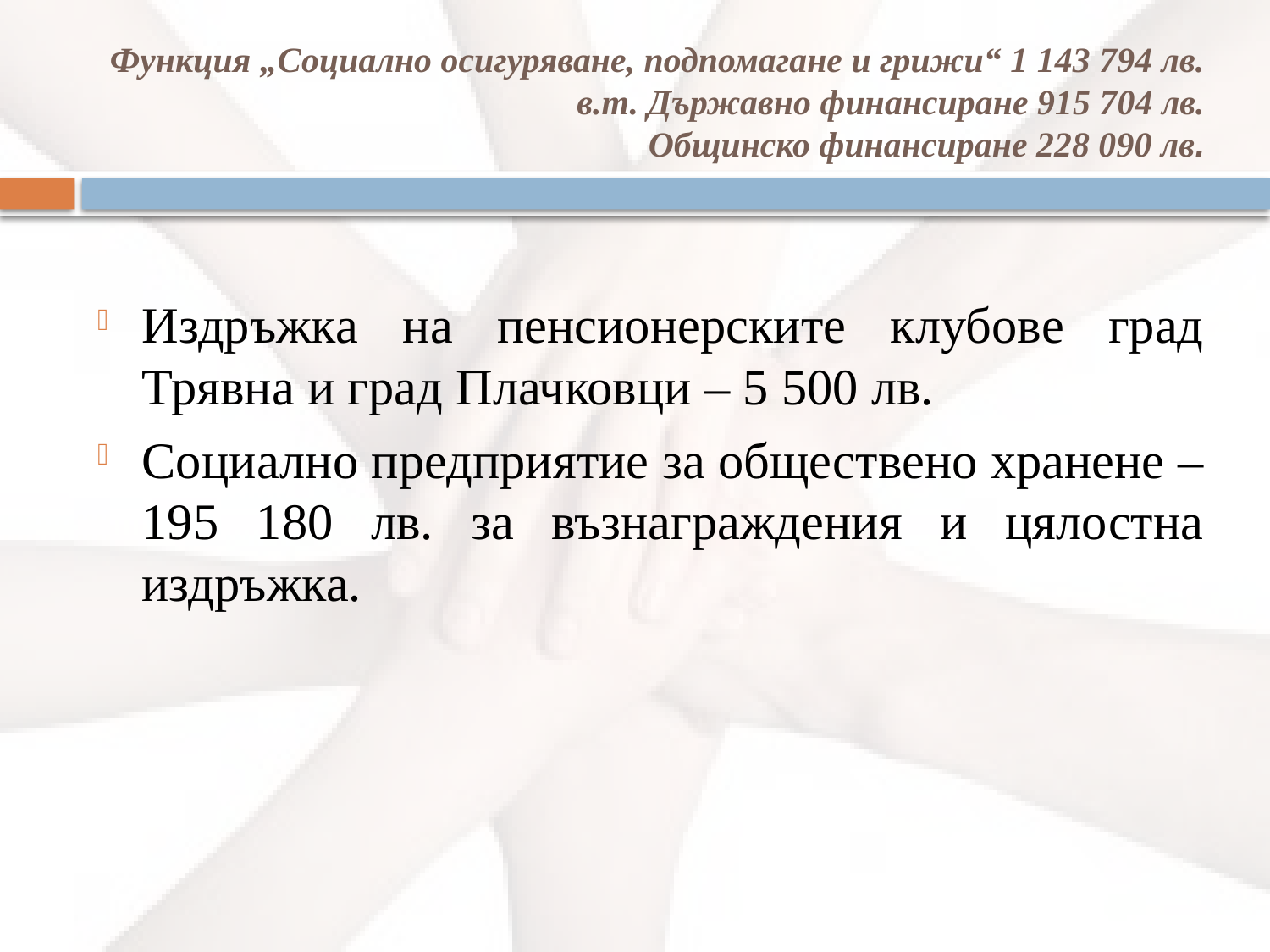

# Функция „Социално осигуряване, подпомагане и грижи“ 1 143 794 лв. в.т. Държавно финансиране 915 704 лв. Общинско финансиране 228 090 лв.
Издръжка на пенсионерските клубове град Трявна и град Плачковци – 5 500 лв.
Социално предприятие за обществено хранене – 195 180 лв. за възнаграждения и цялостна издръжка.